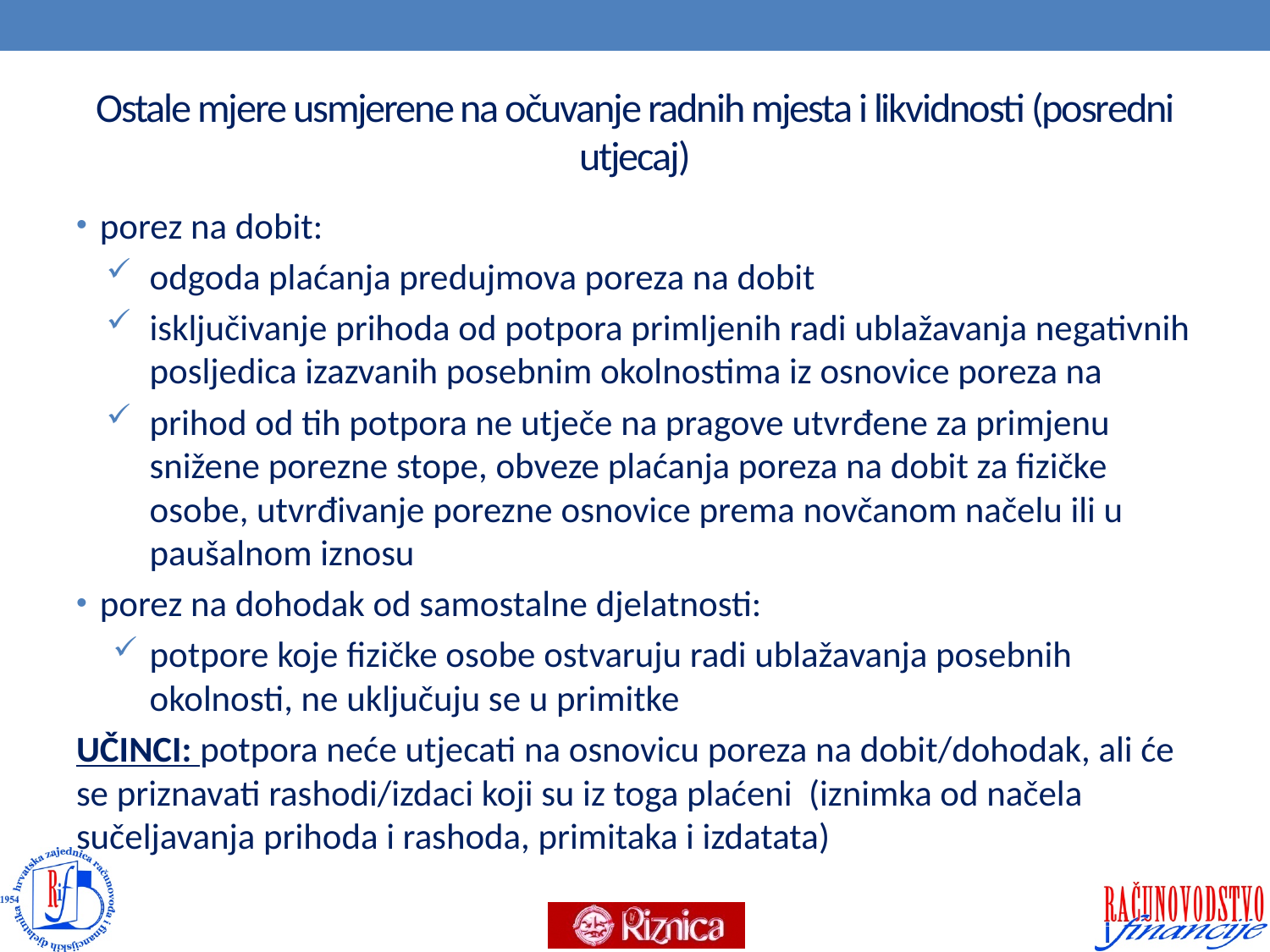

# Ostale mjere usmjerene na očuvanje radnih mjesta i likvidnosti (posredni utjecaj)
porez na dobit:
odgoda plaćanja predujmova poreza na dobit
isključivanje prihoda od potpora primljenih radi ublažavanja negativnih posljedica izazvanih posebnim okolnostima iz osnovice poreza na
prihod od tih potpora ne utječe na pragove utvrđene za primjenu snižene porezne stope, obveze plaćanja poreza na dobit za fizičke osobe, utvrđivanje porezne osnovice prema novčanom načelu ili u paušalnom iznosu
porez na dohodak od samostalne djelatnosti:
potpore koje fizičke osobe ostvaruju radi ublažavanja posebnih okolnosti, ne uključuju se u primitke
UČINCI: potpora neće utjecati na osnovicu poreza na dobit/dohodak, ali će se priznavati rashodi/izdaci koji su iz toga plaćeni  (iznimka od načela sučeljavanja prihoda i rashoda, primitaka i izdatata)